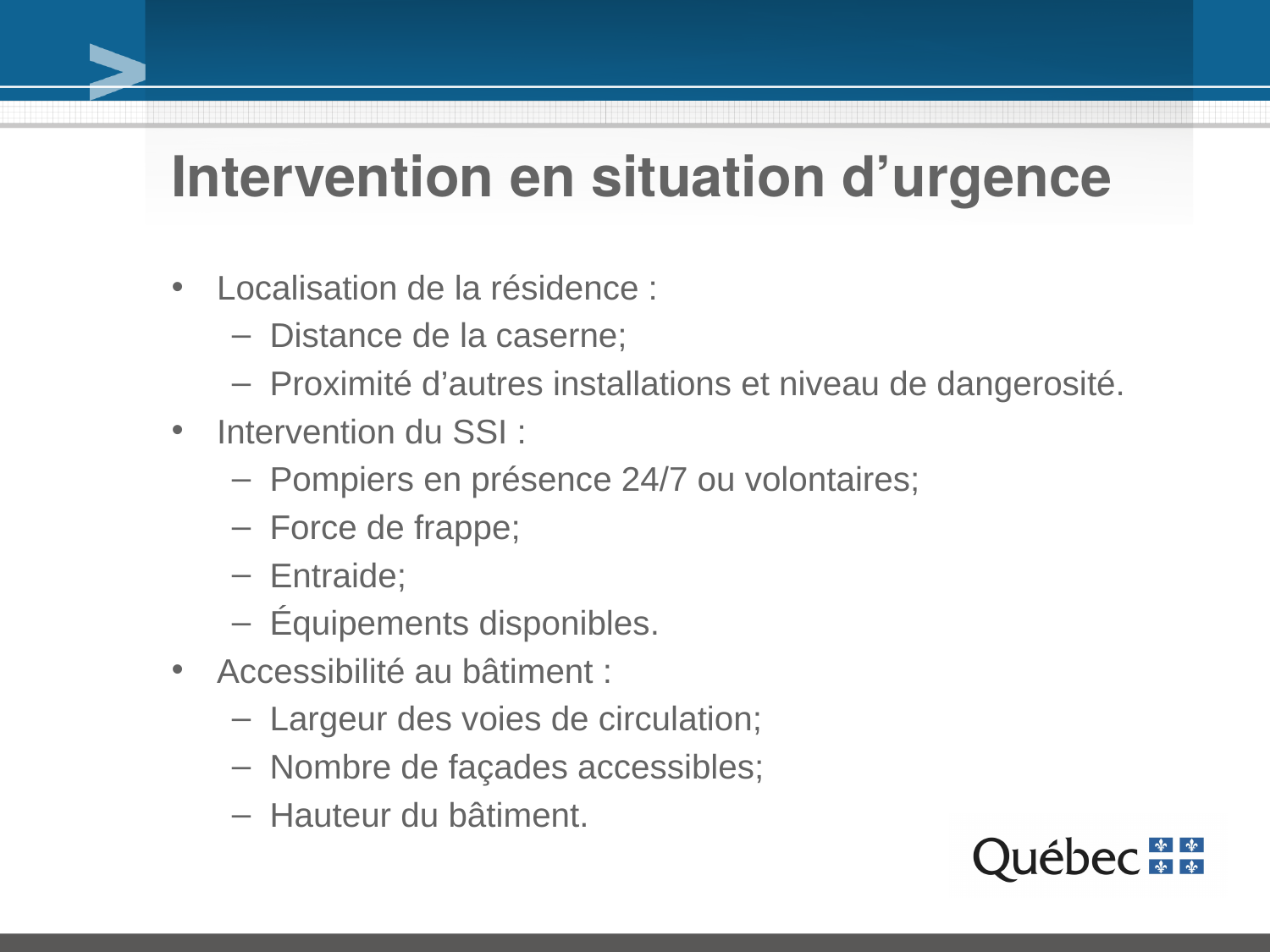

# Intervention en situation d’urgence
Localisation de la résidence :
Distance de la caserne;
Proximité d’autres installations et niveau de dangerosité.
Intervention du SSI :
Pompiers en présence 24/7 ou volontaires;
Force de frappe;
Entraide;
Équipements disponibles.
Accessibilité au bâtiment :
Largeur des voies de circulation;
Nombre de façades accessibles;
Hauteur du bâtiment.